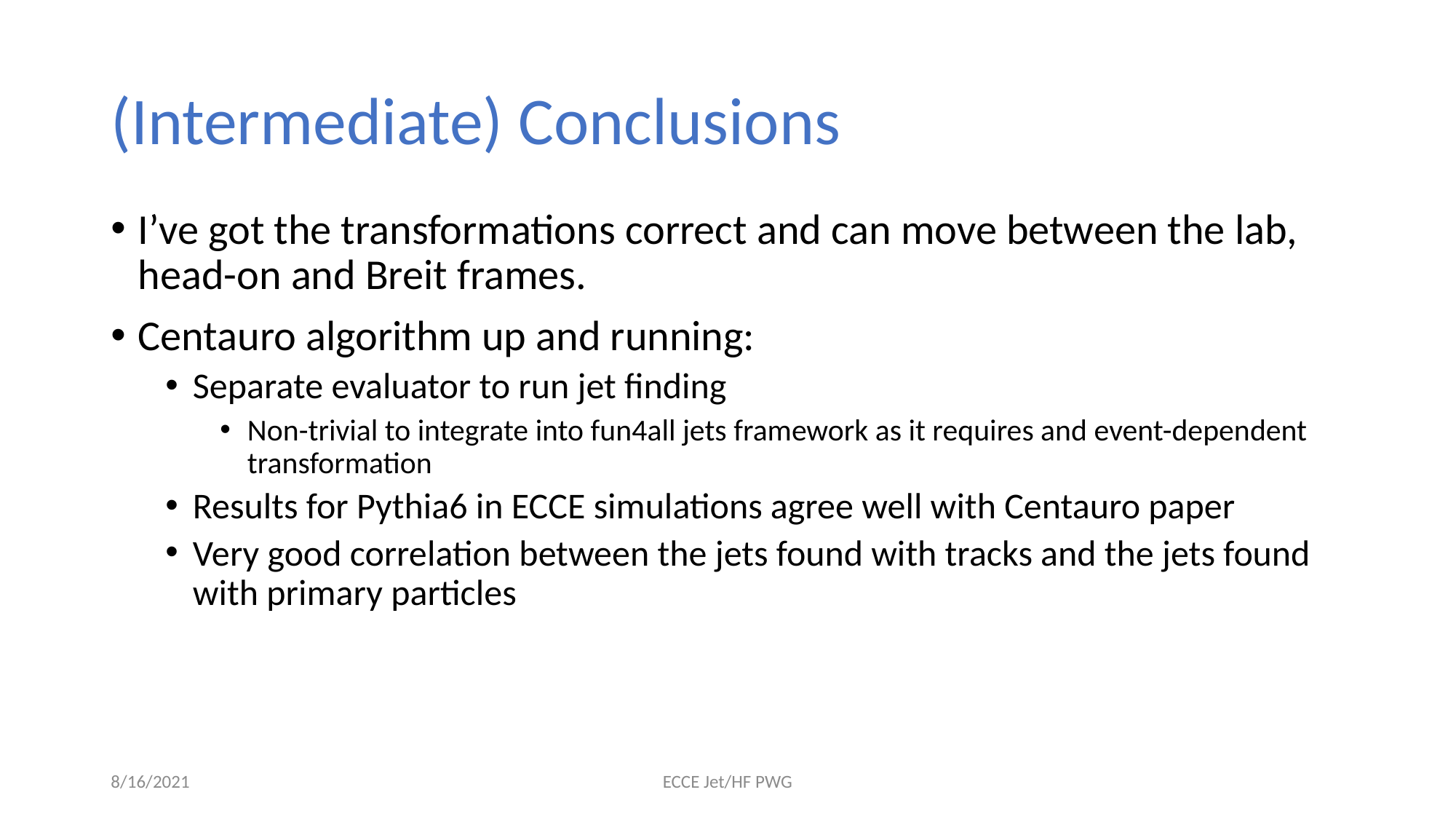

# (Intermediate) Conclusions
I’ve got the transformations correct and can move between the lab, head-on and Breit frames.
Centauro algorithm up and running:
Separate evaluator to run jet finding
Non-trivial to integrate into fun4all jets framework as it requires and event-dependent transformation
Results for Pythia6 in ECCE simulations agree well with Centauro paper
Very good correlation between the jets found with tracks and the jets found with primary particles
8/16/2021
ECCE Jet/HF PWG